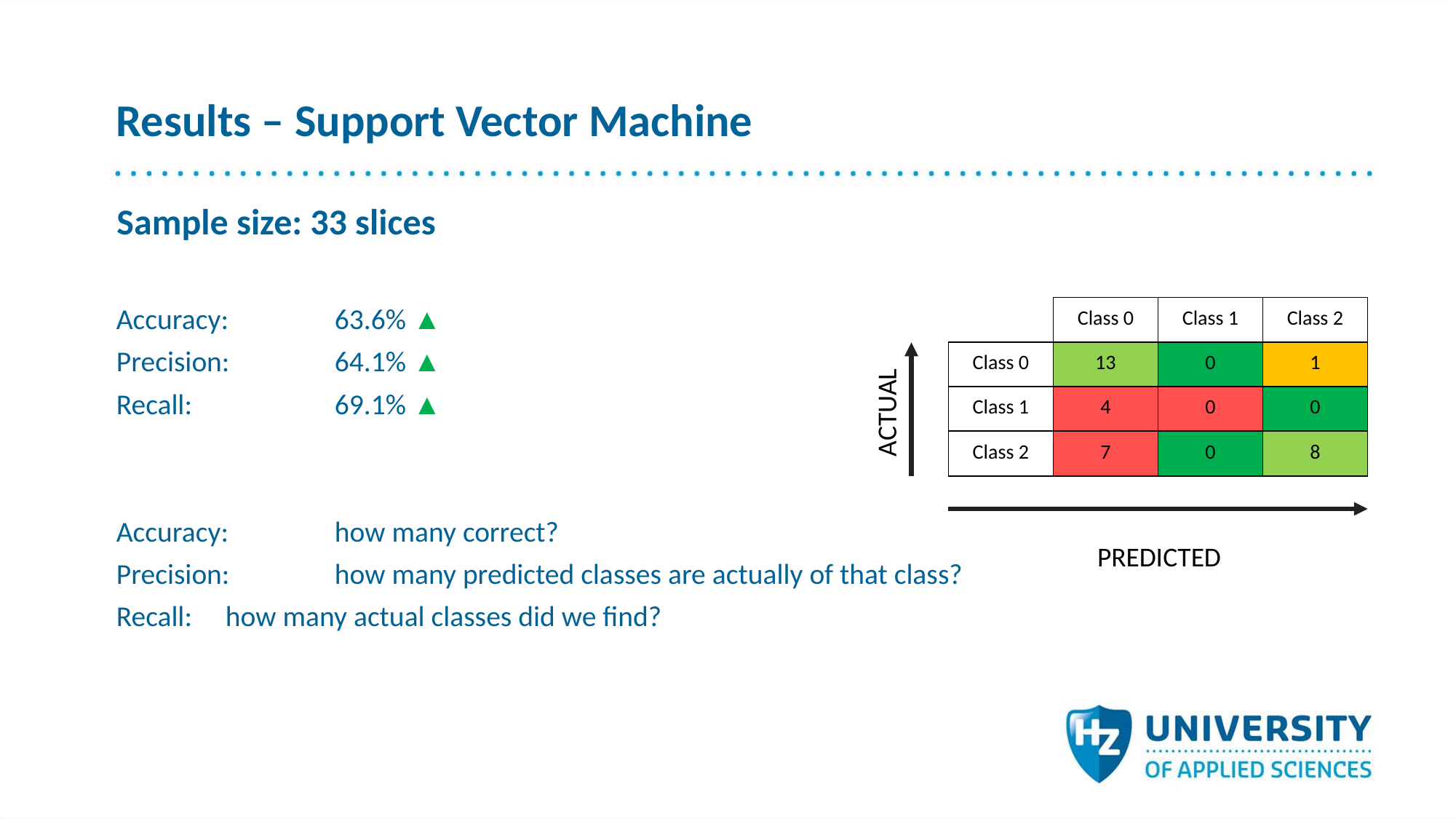

# Results – Support Vector Machine
Sample size: 33 slices
|  | Class 0 | Class 1 | Class 2 |
| --- | --- | --- | --- |
| Class 0 | 13 | 0 | 1 |
| Class 1 | 4 | 0 | 0 |
| Class 2 | 7 | 0 | 8 |
Accuracy: 	63.6% ▲
Precision: 	64.1% ▲
Recall:		69.1% ▲

Accuracy:	how many correct?
Precision: 	how many predicted classes are actually of that class?
Recall: 	how many actual classes did we find?
ACTUAL
PREDICTED